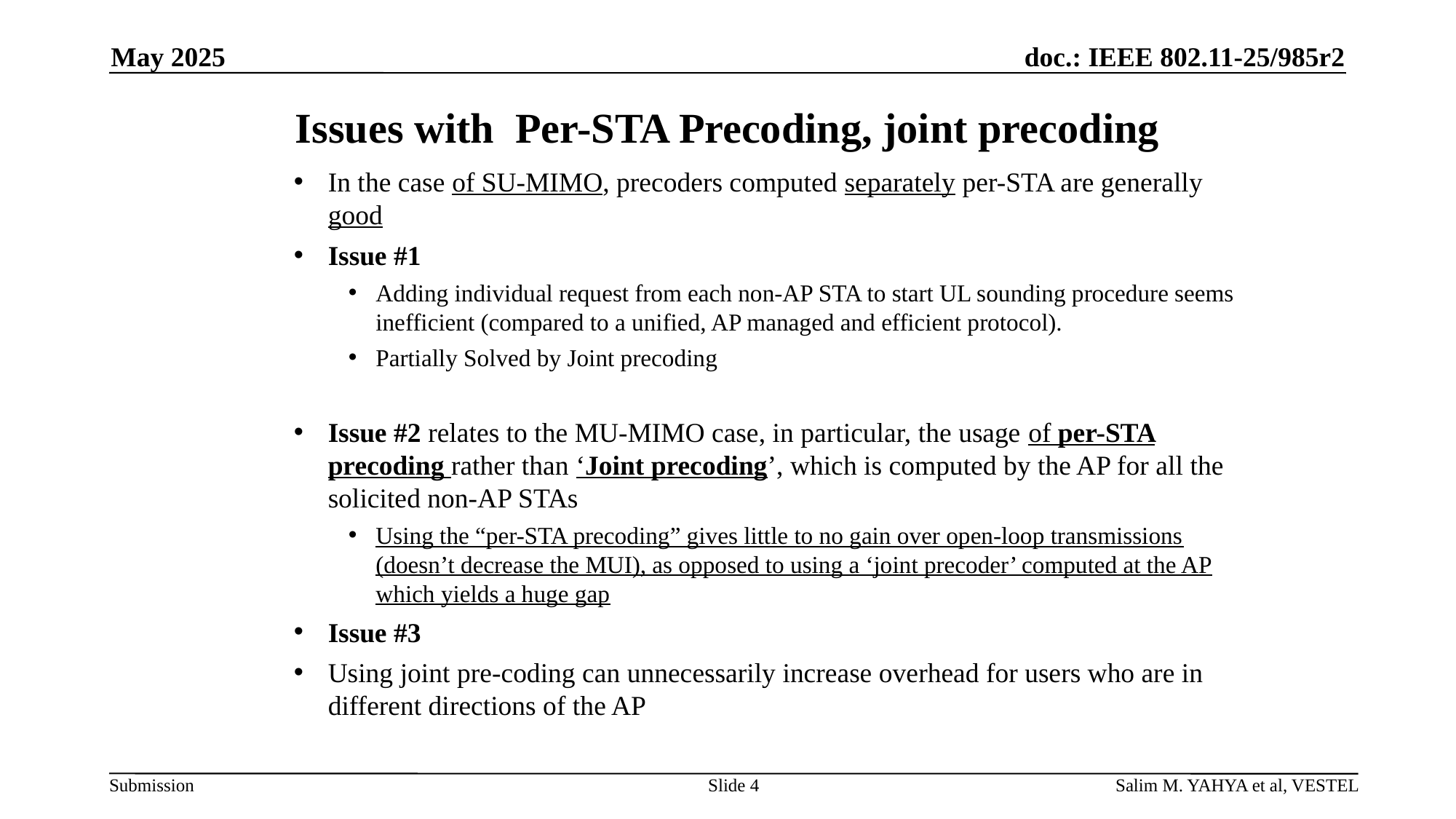

May 2025
# Issues with  Per-STA Precoding, joint precoding
In the case of SU-MIMO, precoders computed separately per-STA are generally good
Issue #1
Adding individual request from each non-AP STA to start UL sounding procedure seems inefficient (compared to a unified, AP managed and efficient protocol).
Partially Solved by Joint precoding

Issue #2 relates to the MU-MIMO case, in particular, the usage of per-STA precoding rather than ‘Joint precoding’, which is computed by the AP for all the solicited non-AP STAs
Using the “per-STA precoding” gives little to no gain over open-loop transmissions (doesn’t decrease the MUI), as opposed to using a ‘joint precoder’ computed at the AP which yields a huge gap
Issue #3
Using joint pre-coding can unnecessarily increase overhead for users who are in different directions of the AP
Slide 4
Salim M. YAHYA et al, VESTEL